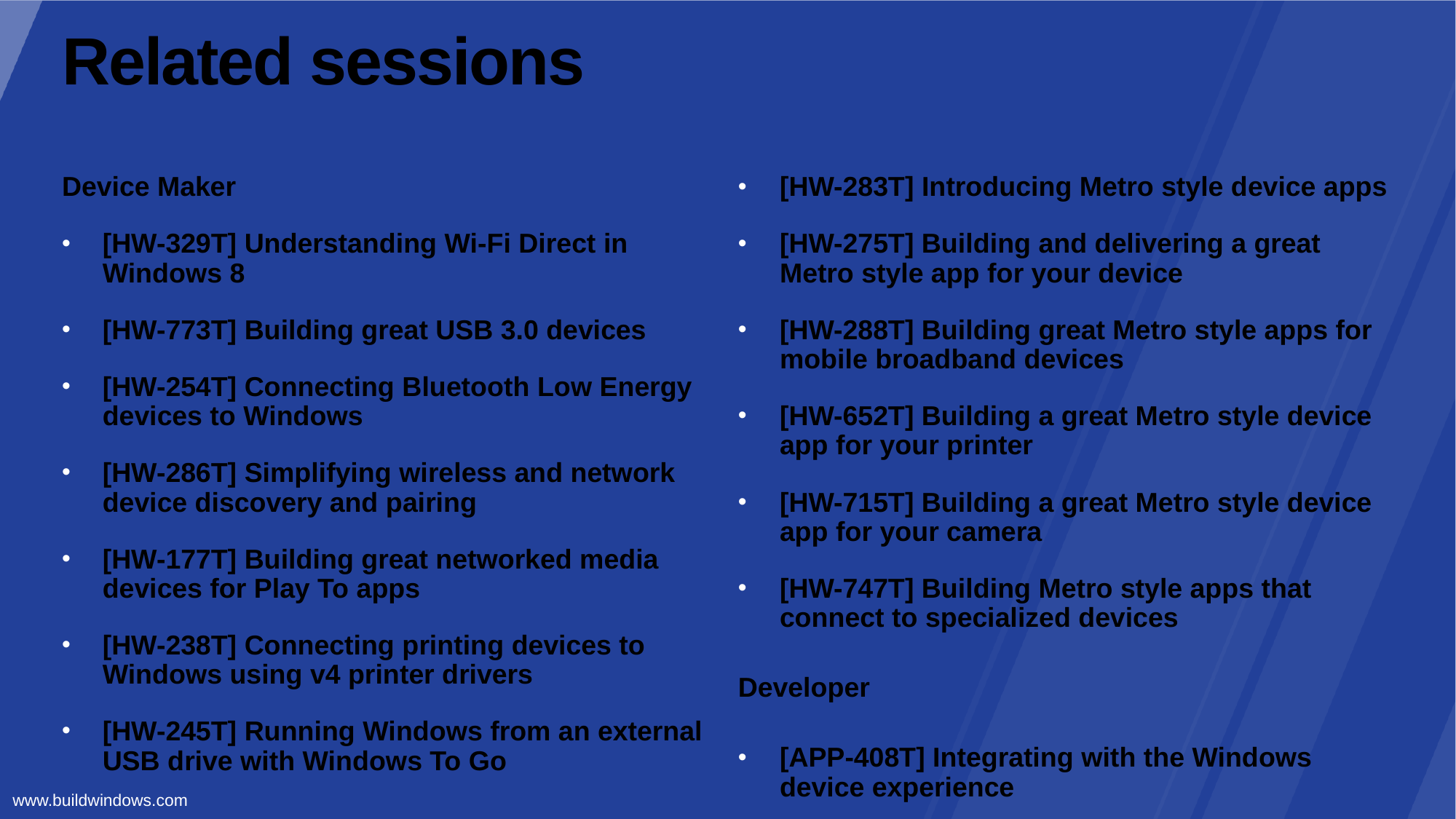

# Related sessions
Device Maker
[HW-329T] Understanding Wi-Fi Direct in Windows 8
[HW-773T] Building great USB 3.0 devices
[HW-254T] Connecting Bluetooth Low Energy devices to Windows
[HW-286T] Simplifying wireless and network device discovery and pairing
[HW-177T] Building great networked media devices for Play To apps
[HW-238T] Connecting printing devices to Windows using v4 printer drivers
[HW-245T] Running Windows from an external USB drive with Windows To Go
[HW-283T] Introducing Metro style device apps
[HW-275T] Building and delivering a great Metro style app for your device
[HW-288T] Building great Metro style apps for mobile broadband devices
[HW-652T] Building a great Metro style device app for your printer
[HW-715T] Building a great Metro style device app for your camera
[HW-747T] Building Metro style apps that connect to specialized devices

Developer

[APP-408T] Integrating with the Windows device experience